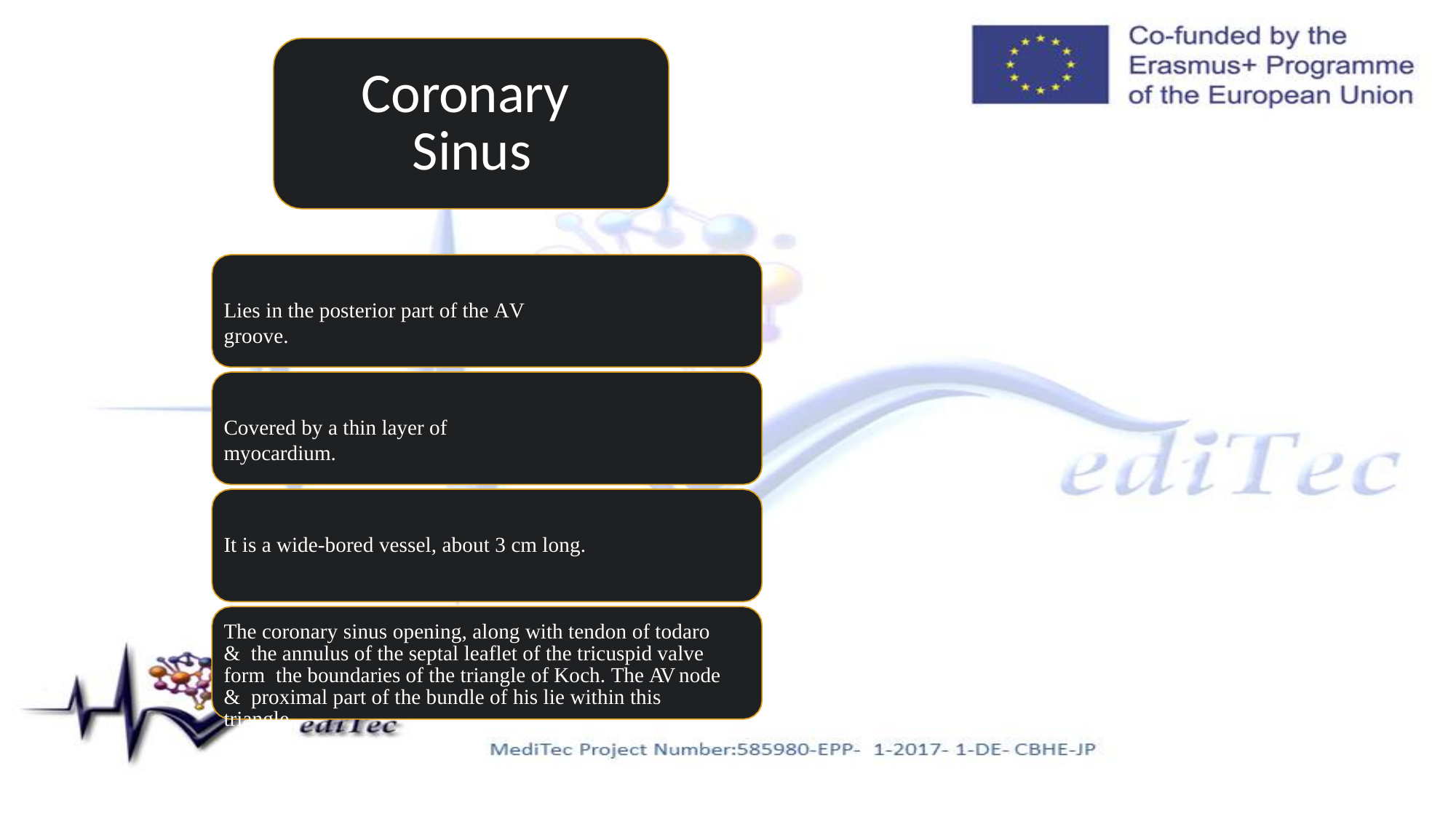

# Coronary  Sinus

Lies in the posterior part of the AV groove.

Covered by a thin layer of myocardium.

It is a wide-bored vessel, about 3 cm long.

The coronary sinus opening, along with tendon of todaro &  the annulus of the septal leaflet of the tricuspid valve form  the boundaries of the triangle of Koch. The AV node &  proximal part of the bundle of his lie within this triangle.